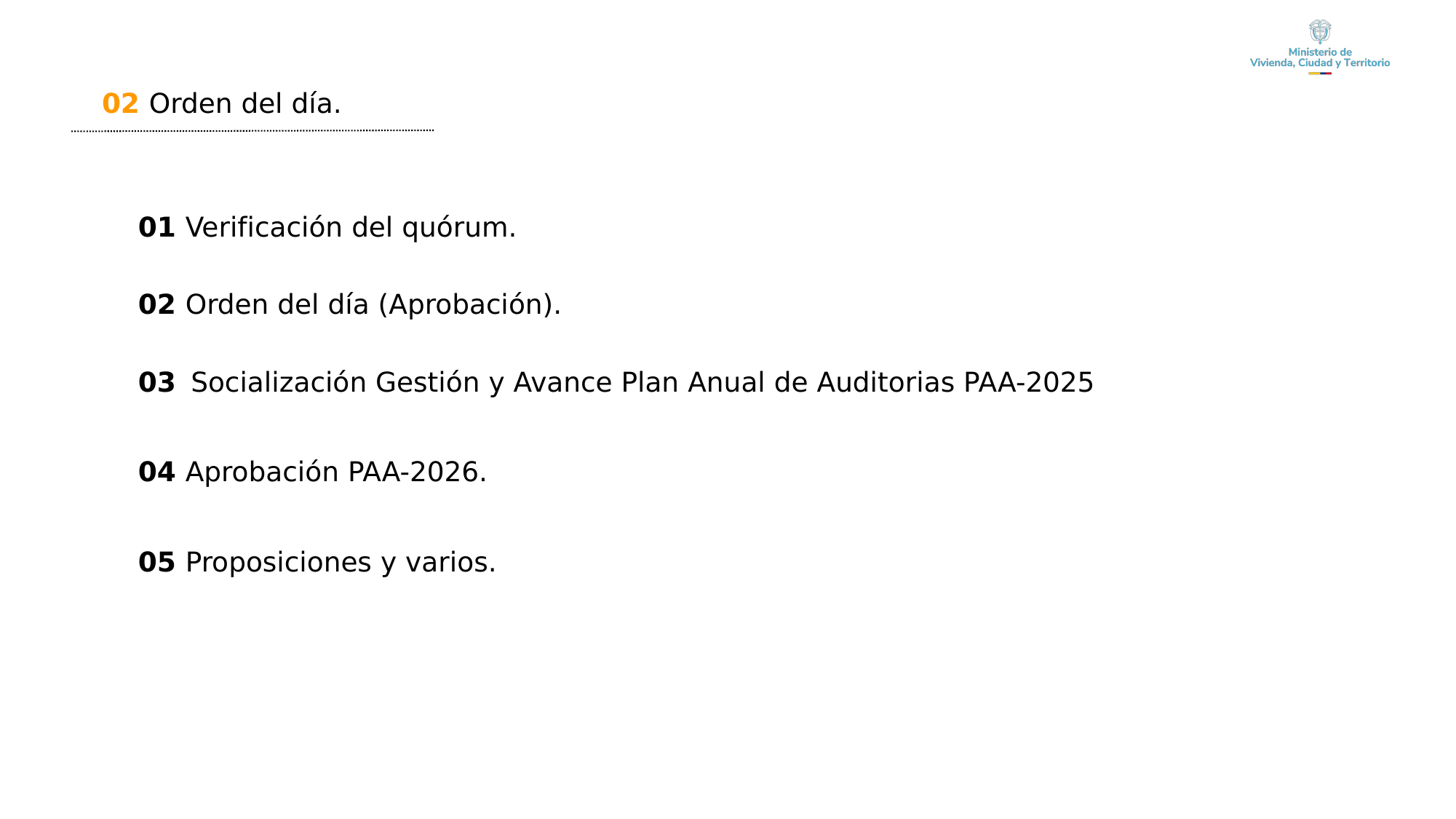

02 Orden del día.

01 Verificación del quórum.​
02 Orden del día (Aprobación).​ ​
03  Socialización Gestión y Avance Plan Anual de Auditorias PAA-2025

04 Aprobación PAA-2026.​

05 Proposiciones y varios.